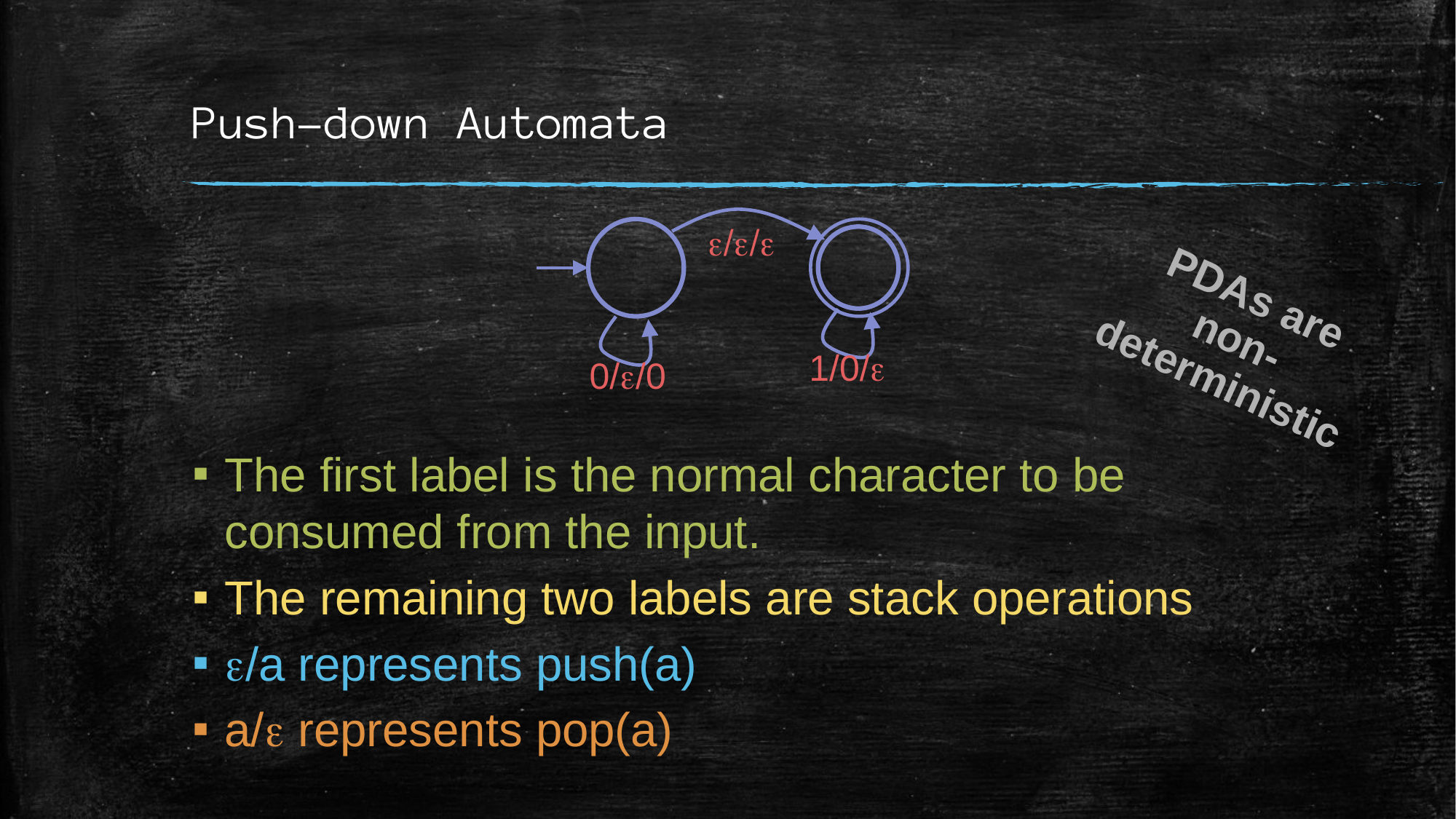

# Push-down Automata

ε/ε/ε

1/0/ε

0/ε/0
PDAs are non-deterministic
The first label is the normal character to be consumed from the input.
The remaining two labels are stack operations
ε/a represents push(a)
a/ε represents pop(a)